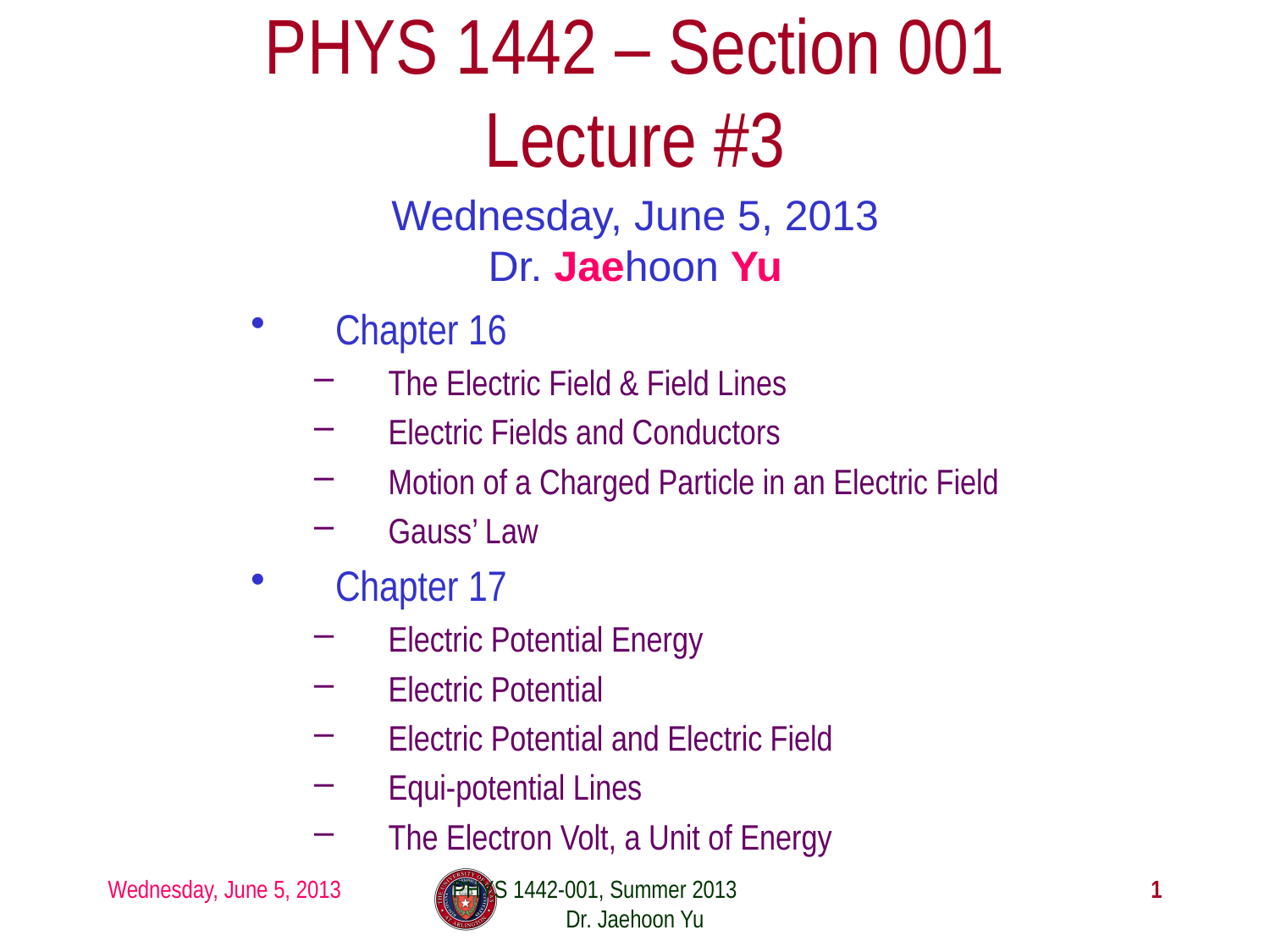

# PHYS 1442 – Section 001 Lecture #3
Wednesday, June 5, 2013
Dr. Jaehoon Yu
Chapter 16
The Electric Field & Field Lines
Electric Fields and Conductors
Motion of a Charged Particle in an Electric Field
Gauss’ Law
Chapter 17
Electric Potential Energy
Electric Potential
Electric Potential and Electric Field
Equi-potential Lines
The Electron Volt, a Unit of Energy
Wednesday, June 5, 2013
PHYS 1442-001, Summer 2013               Dr. Jaehoon Yu
1